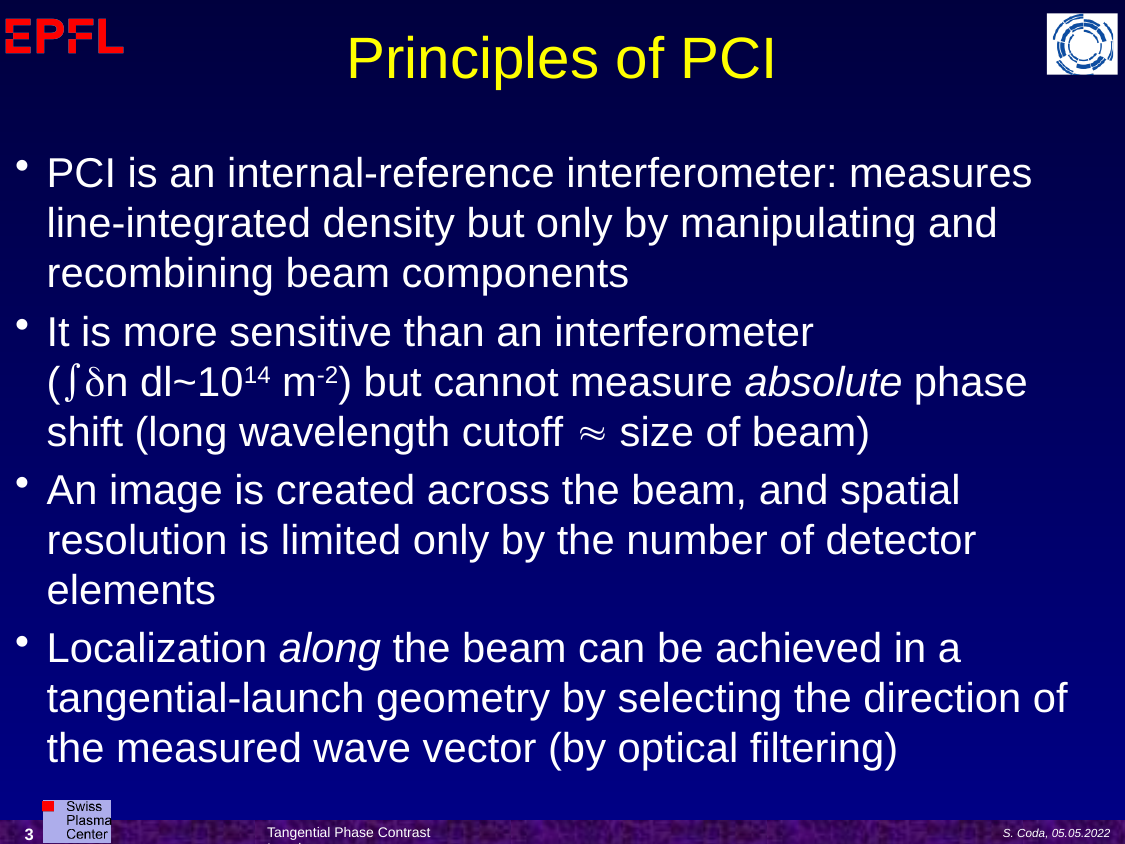

# Principles of PCI
PCI is an internal-reference interferometer: measures line-integrated density but only by manipulating and recombining beam components
It is more sensitive than an interferometer
(∫δn dl~1014 m-2) but cannot measure absolute phase shift (long wavelength cutoff ≈ size of beam)
An image is created across the beam, and spatial resolution is limited only by the number of detector elements
Localization along the beam can be achieved in a tangential-launch geometry by selecting the direction of the measured wave vector (by optical filtering)